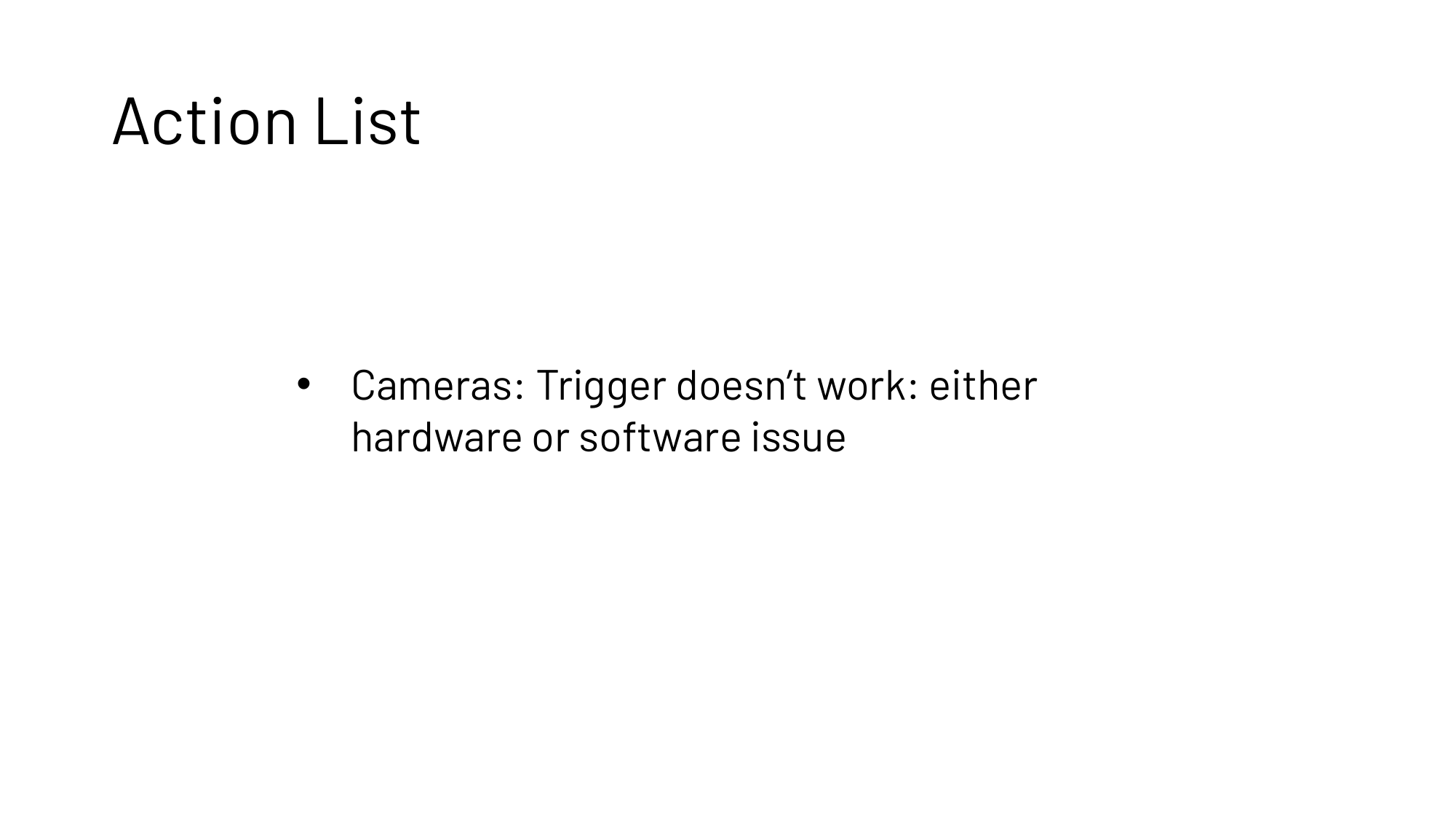

# Action List
Cameras: Trigger doesn’t work: either hardware or software issue